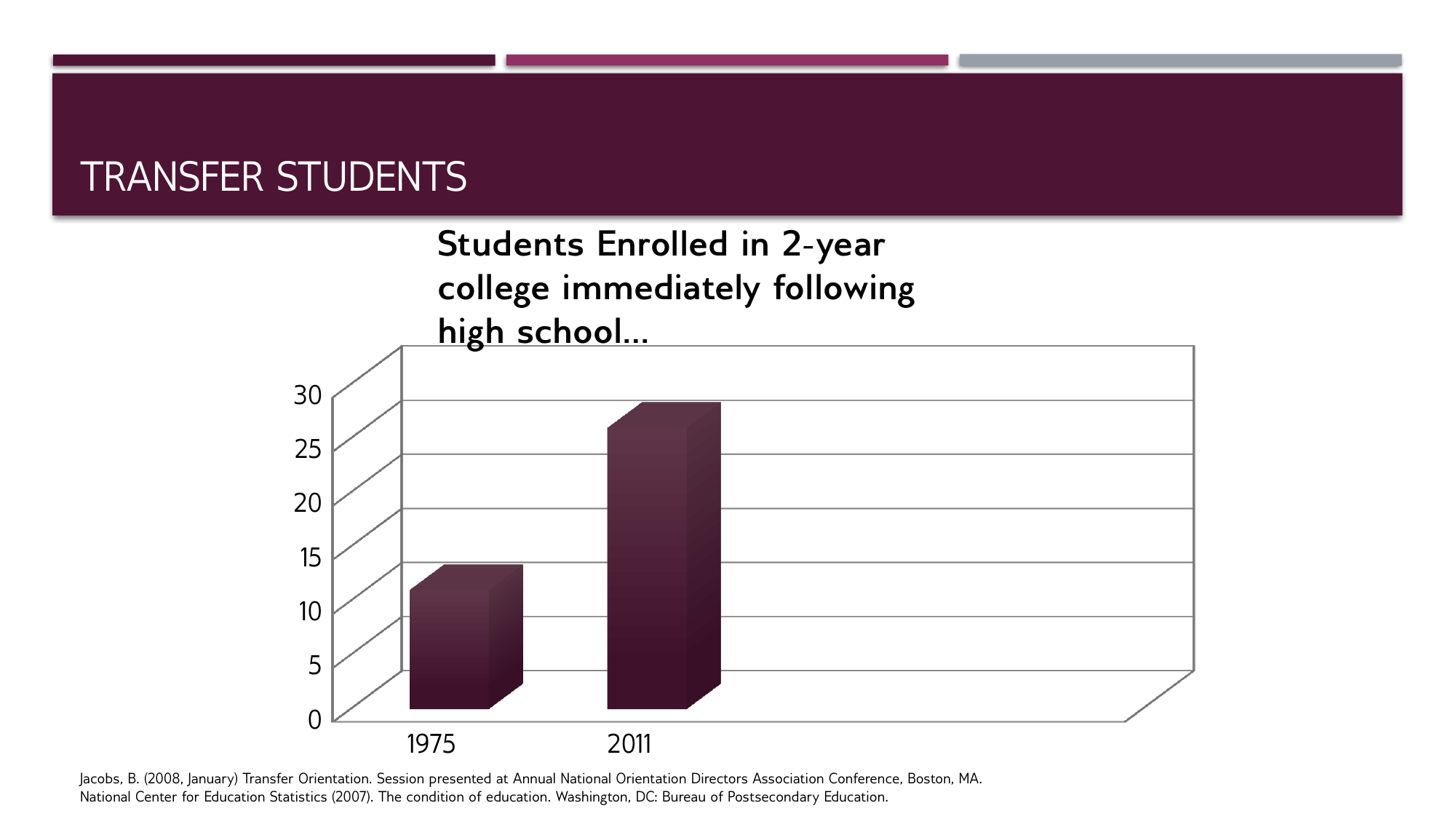

# Transfer Students
Students Enrolled in 2-year college immediately following high school…

[unsupported chart]

Jacobs, B. (2008, January) Transfer Orientation. Session presented at Annual National Orientation Directors Association Conference, Boston, MA.
National Center for Education Statistics (2007). The condition of education. Washington, DC: Bureau of Postsecondary Education.